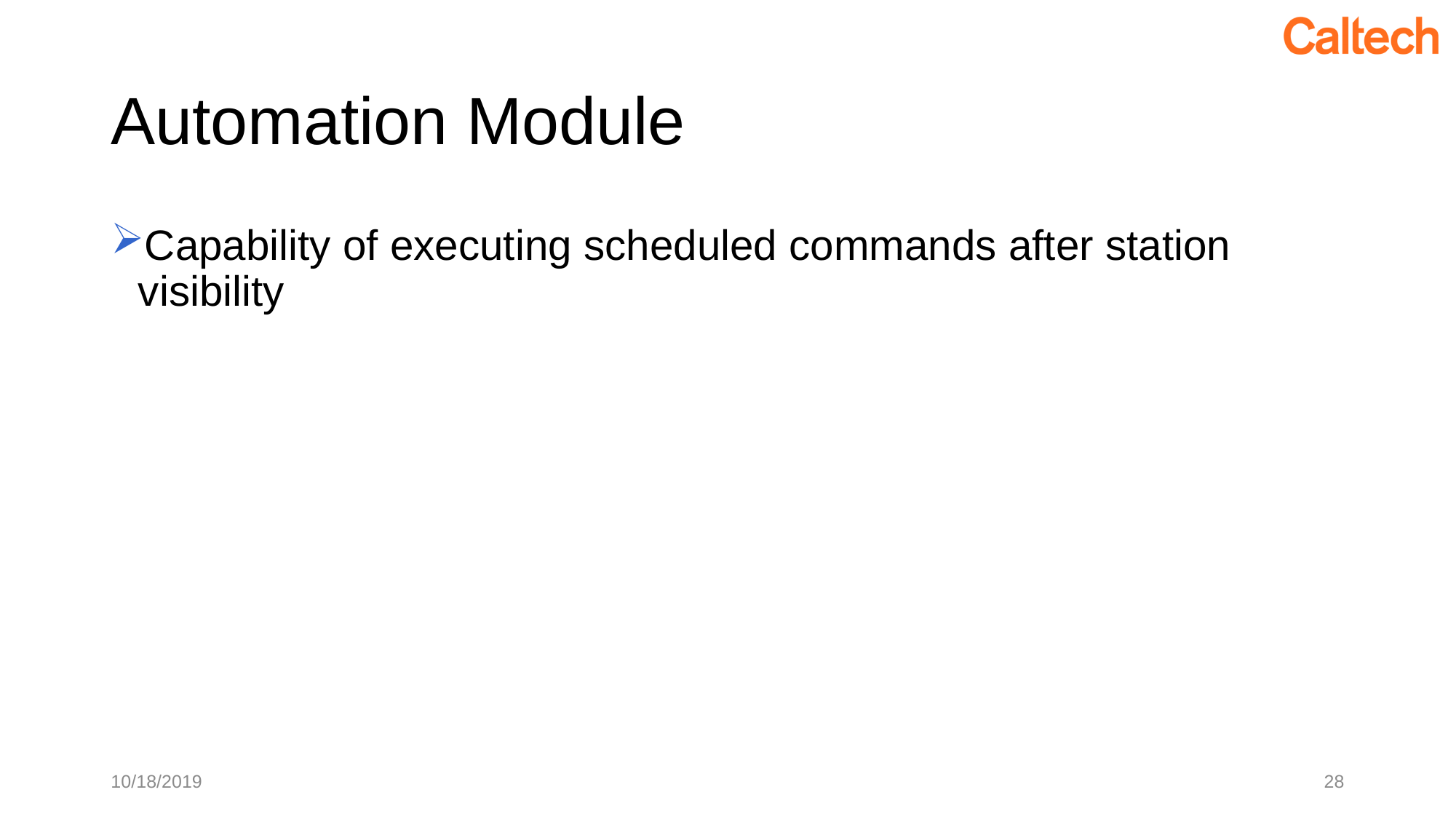

# Automation Module
Capability of executing scheduled commands after station visibility

10/18/2019
28